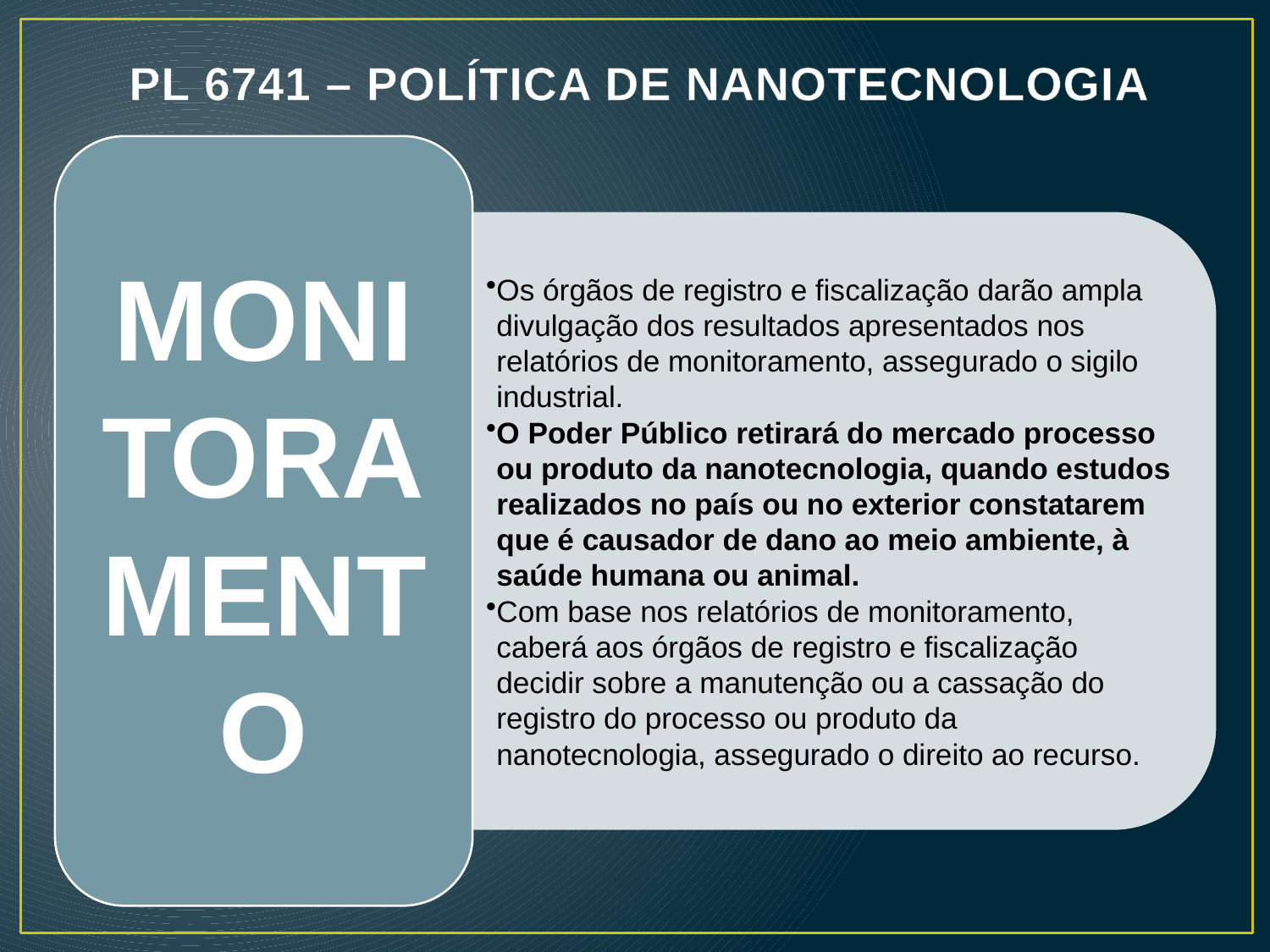

# PL 6741 – POLÍTICA DE NANOTECNOLOGIA
MONITORAMENTO
Os órgãos de registro e fiscalização darão ampla divulgação dos resultados apresentados nos relatórios de monitoramento, assegurado o sigilo industrial.
O Poder Público retirará do mercado processo ou produto da nanotecnologia, quando estudos realizados no país ou no exterior constatarem que é causador de dano ao meio ambiente, à saúde humana ou animal.
Com base nos relatórios de monitoramento, caberá aos órgãos de registro e fiscalização decidir sobre a manutenção ou a cassação do registro do processo ou produto da nanotecnologia, assegurado o direito ao recurso.